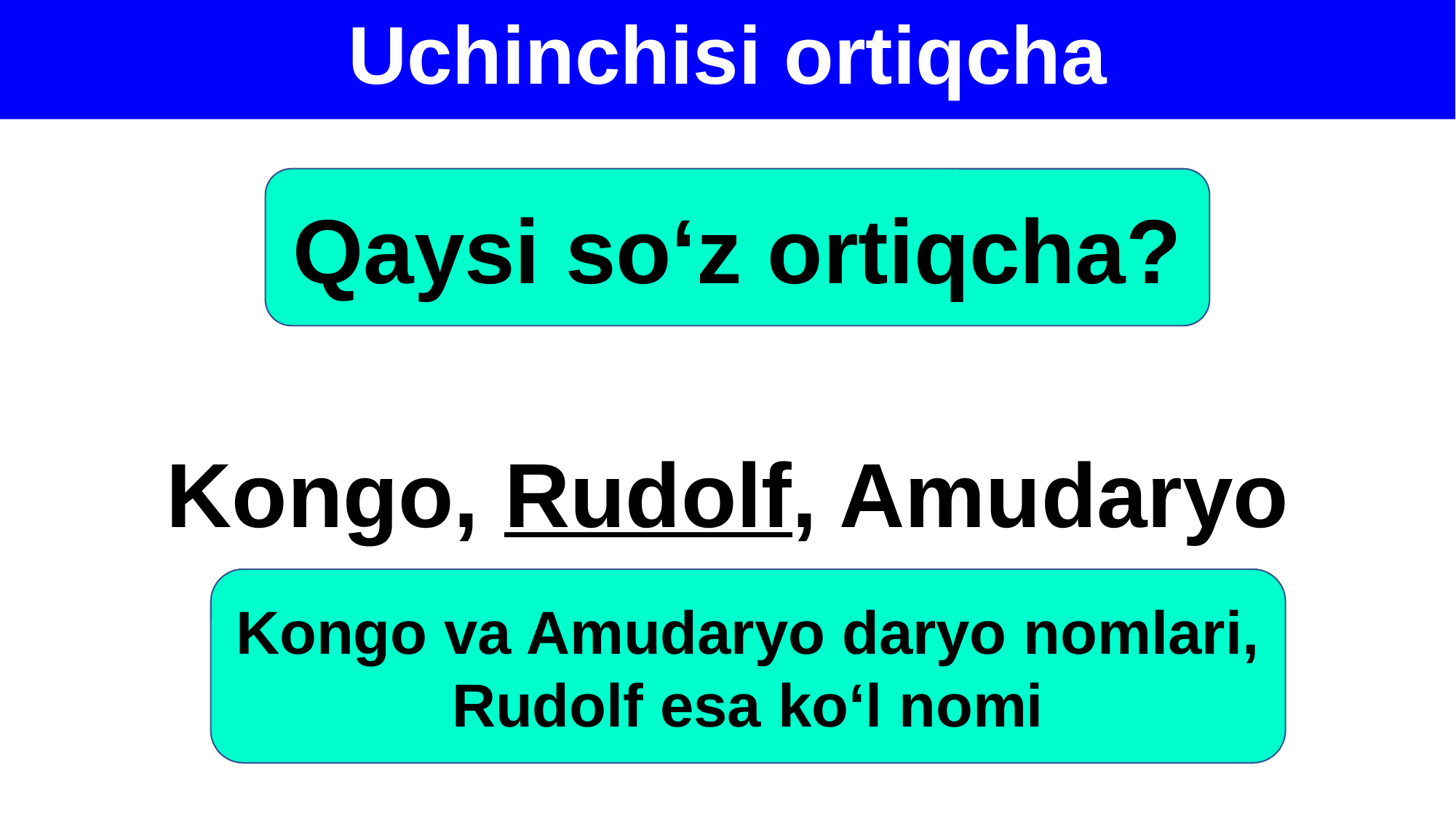

# Uchinchisi ortiqcha
Qaysi so‘z ortiqcha?
Kongo, Rudolf, Amudaryo
Kongo va Amudaryo daryo nomlari, Rudolf esa ko‘l nomi